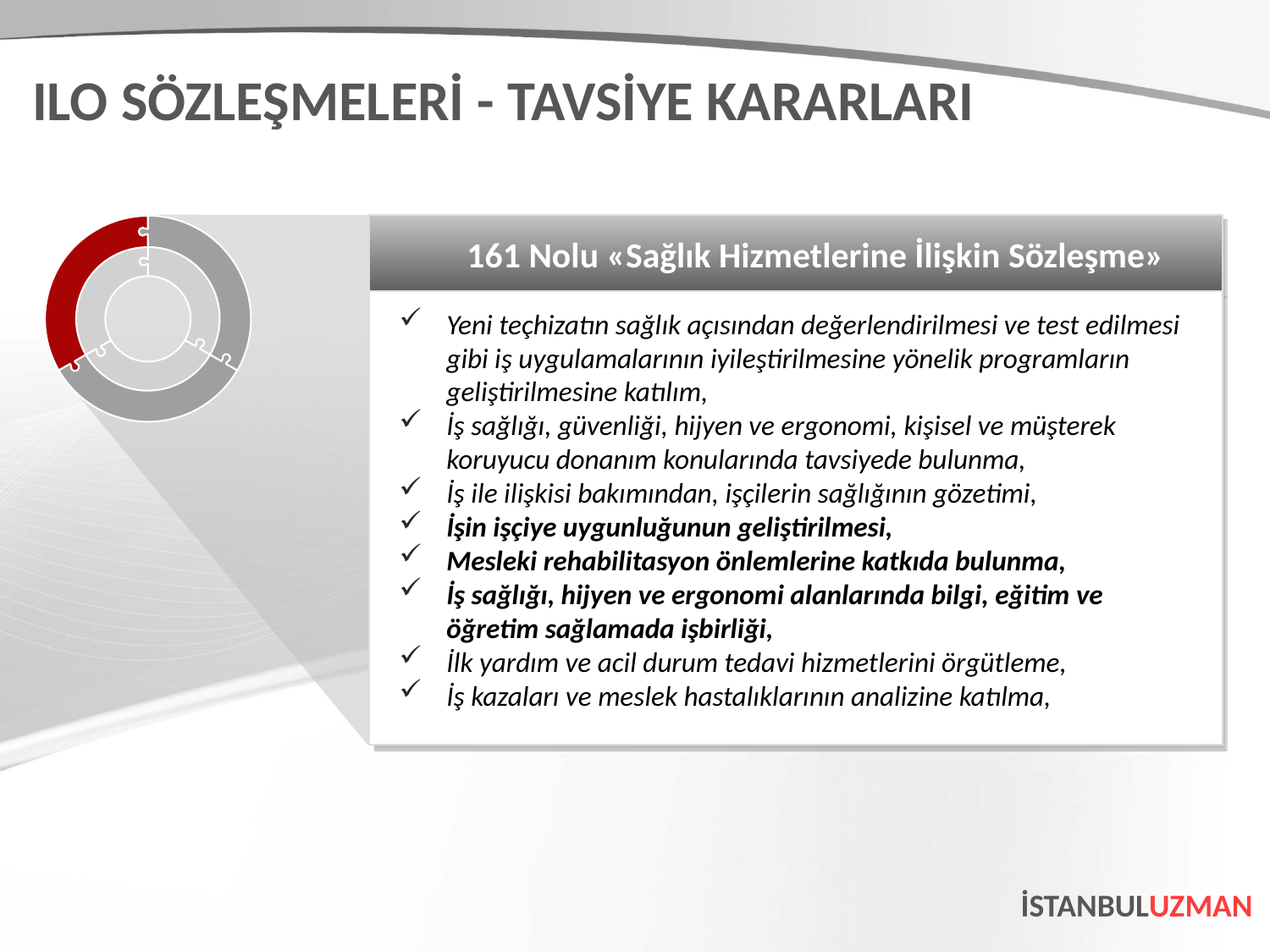

ILO SÖZLEŞMELERİ - TAVSİYE KARARLARI

161 Nolu «Sağlık Hizmetlerine İlişkin Sözleşme»

Yeni teçhizatın sağlık açısından değerlendirilmesi ve test edilmesi gibi iş uygulamalarının iyileştirilmesine yönelik programların geliştirilmesine katılım,
İş sağlığı, güvenliği, hijyen ve ergonomi, kişisel ve müşterek koruyucu donanım konularında tavsiyede bulunma,
İş ile ilişkisi bakımından, işçilerin sağlığının gözetimi,
İşin işçiye uygunluğunun geliştirilmesi,
Mesleki rehabilitasyon önlemlerine katkıda bulunma,
İş sağlığı, hijyen ve ergonomi alanlarında bilgi, eğitim ve öğretim sağlamada işbirliği,
İlk yardım ve acil durum tedavi hizmetlerini örgütleme,
İş kazaları ve meslek hastalıklarının analizine katılma,

İSTANBULUZMAN